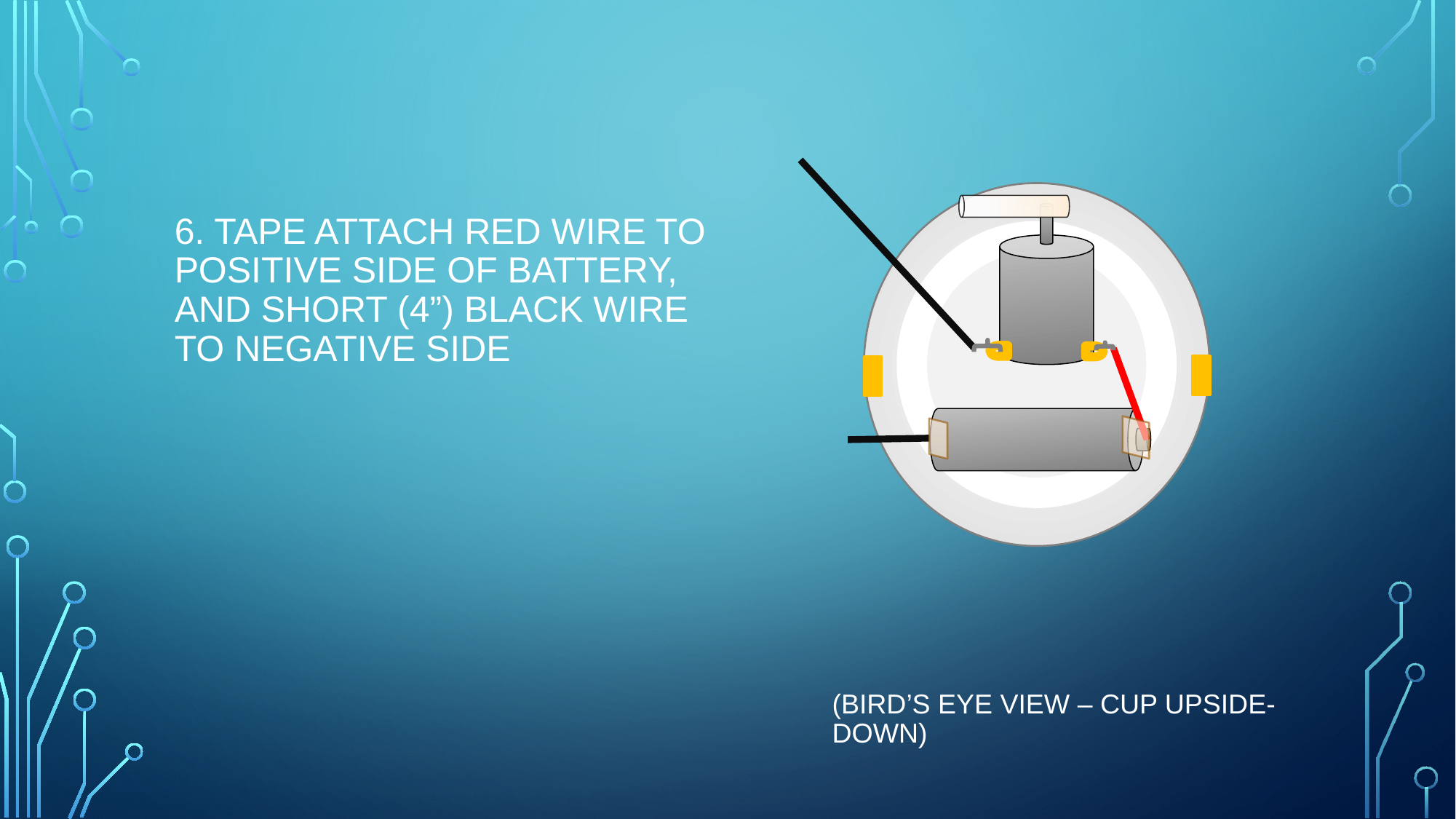

6. Tape Attach red wire to positive side of battery, and short (4”) black wire to negative side

(Bird’s Eye View – Cup Upside-down)